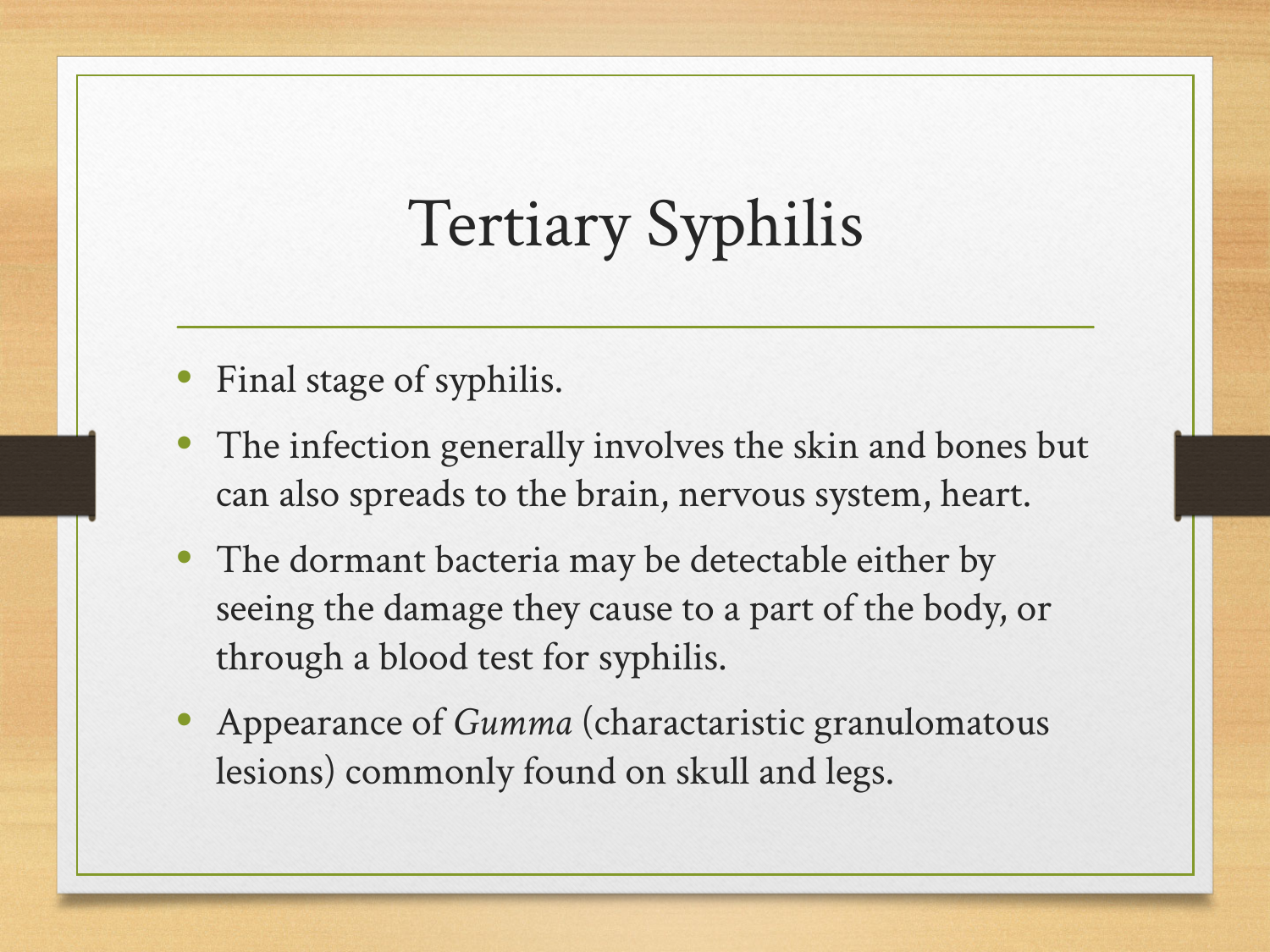

# Tertiary Syphilis
Final stage of syphilis.
The infection generally involves the skin and bones but can also spreads to the brain, nervous system, heart.
The dormant bacteria may be detectable either by seeing the damage they cause to a part of the body, or through a blood test for syphilis.
Appearance of Gumma (charactaristic granulomatous lesions) commonly found on skull and legs.